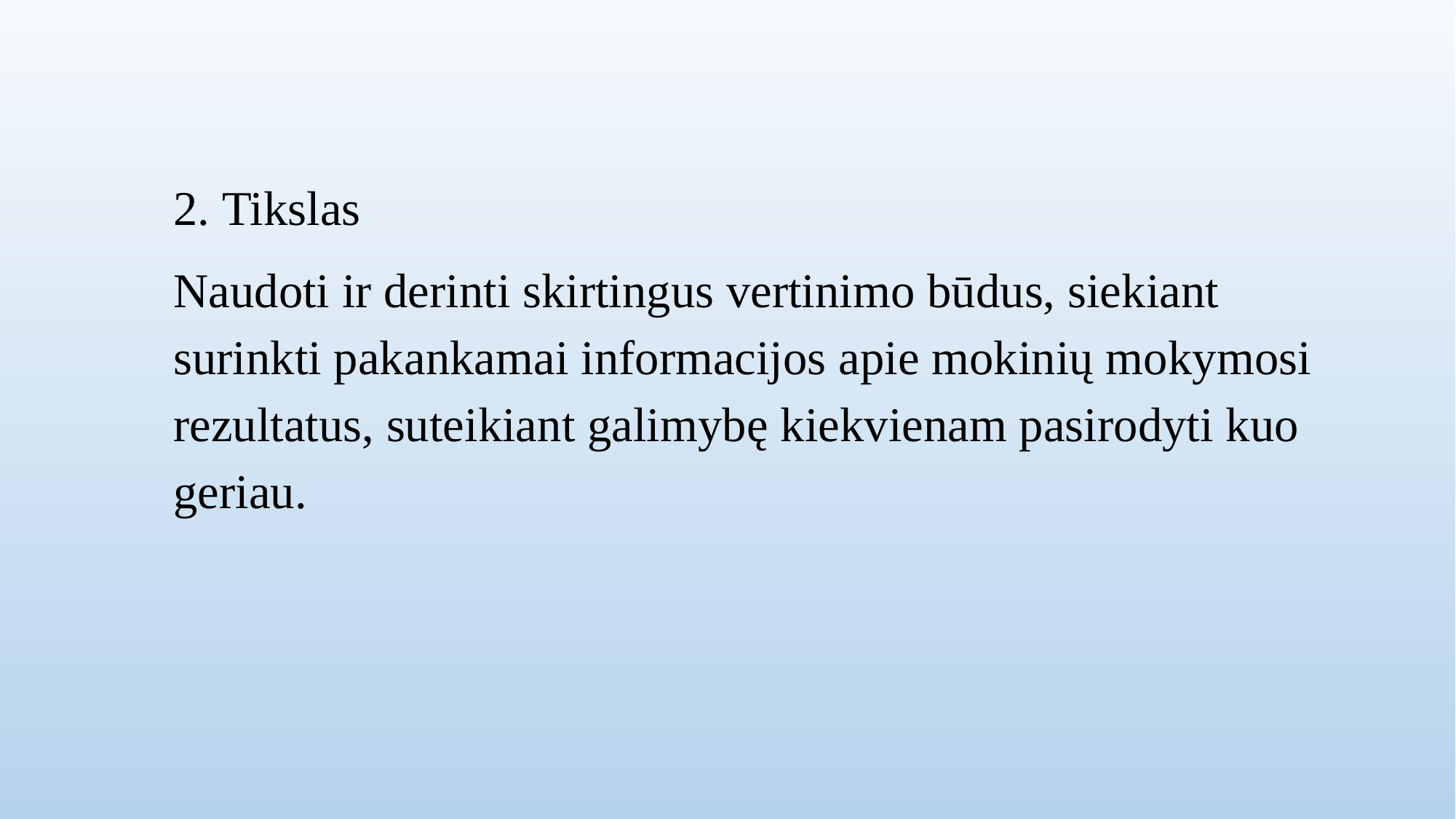

2. Tikslas
Naudoti ir derinti skirtingus vertinimo būdus, siekiant surinkti pakankamai informacijos apie mokinių mokymosi rezultatus, suteikiant galimybę kiekvienam pasirodyti kuo geriau.